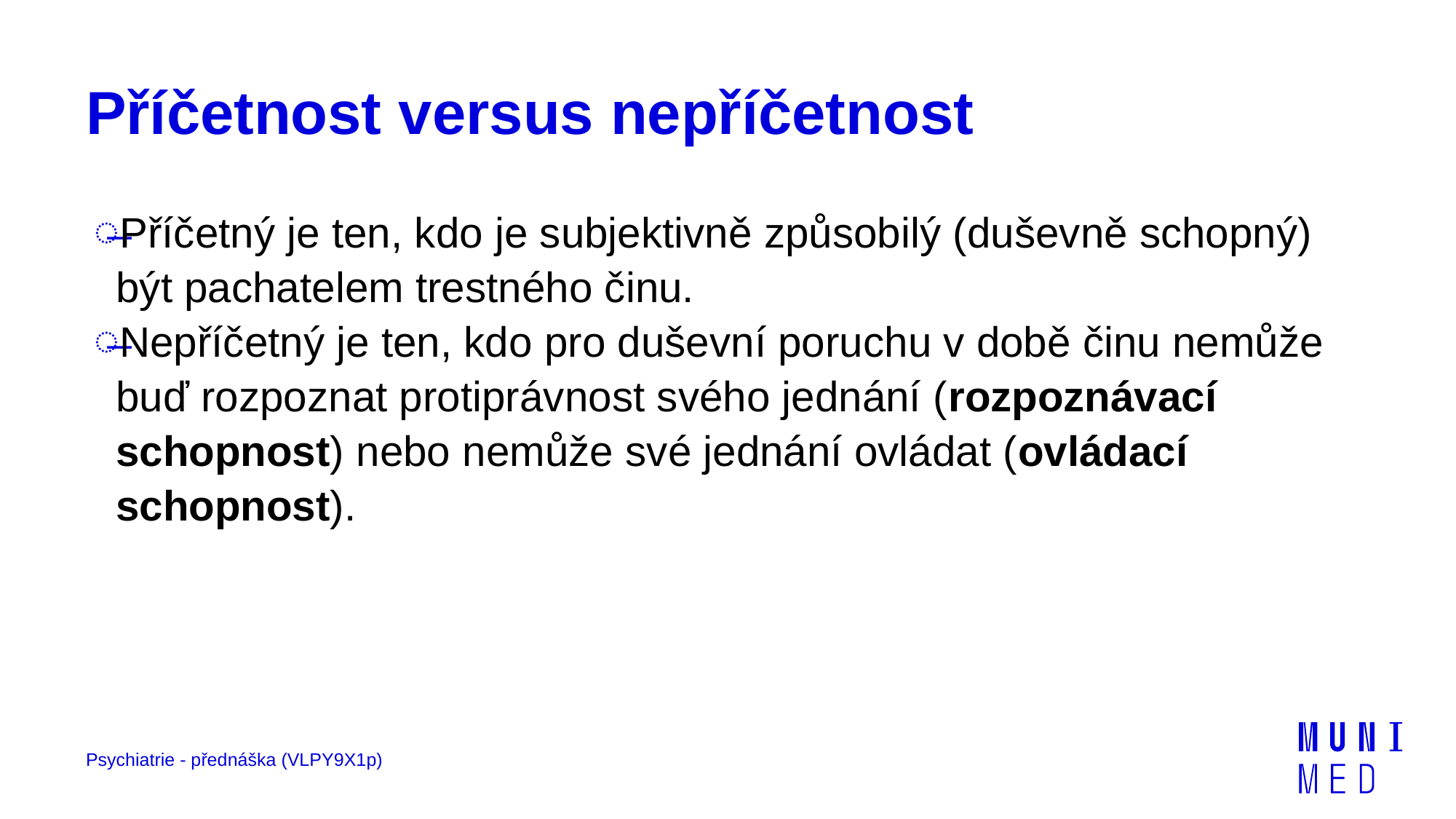

# Příčetnost versus nepříčetnost
Příčetný je ten, kdo je subjektivně způsobilý (duševně schopný) být pachatelem trestného činu.
Nepříčetný je ten, kdo pro duševní poruchu v době činu nemůže buď rozpoznat protiprávnost svého jednání (rozpoznávací schopnost) nebo nemůže své jednání ovládat (ovládací schopnost).

Psychiatrie - přednáška (VLPY9X1p)